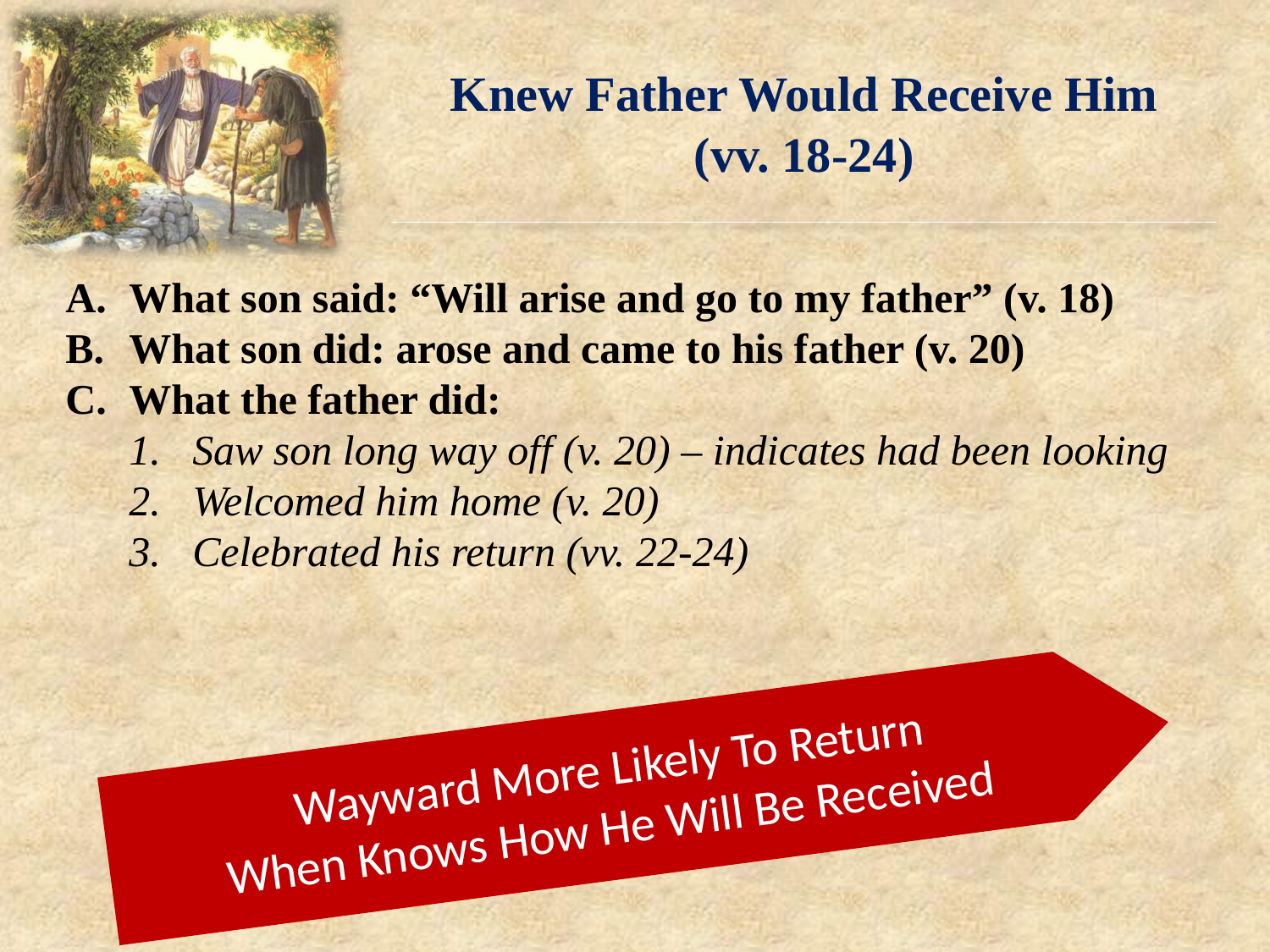

Knew Father Would Receive Him
(vv. 18-24)
What son said: “Will arise and go to my father” (v. 18)
What son did: arose and came to his father (v. 20)
What the father did:
Saw son long way off (v. 20) – indicates had been looking
Welcomed him home (v. 20)
Celebrated his return (vv. 22-24)
Wayward More Likely To Return
When Knows How He Will Be Received